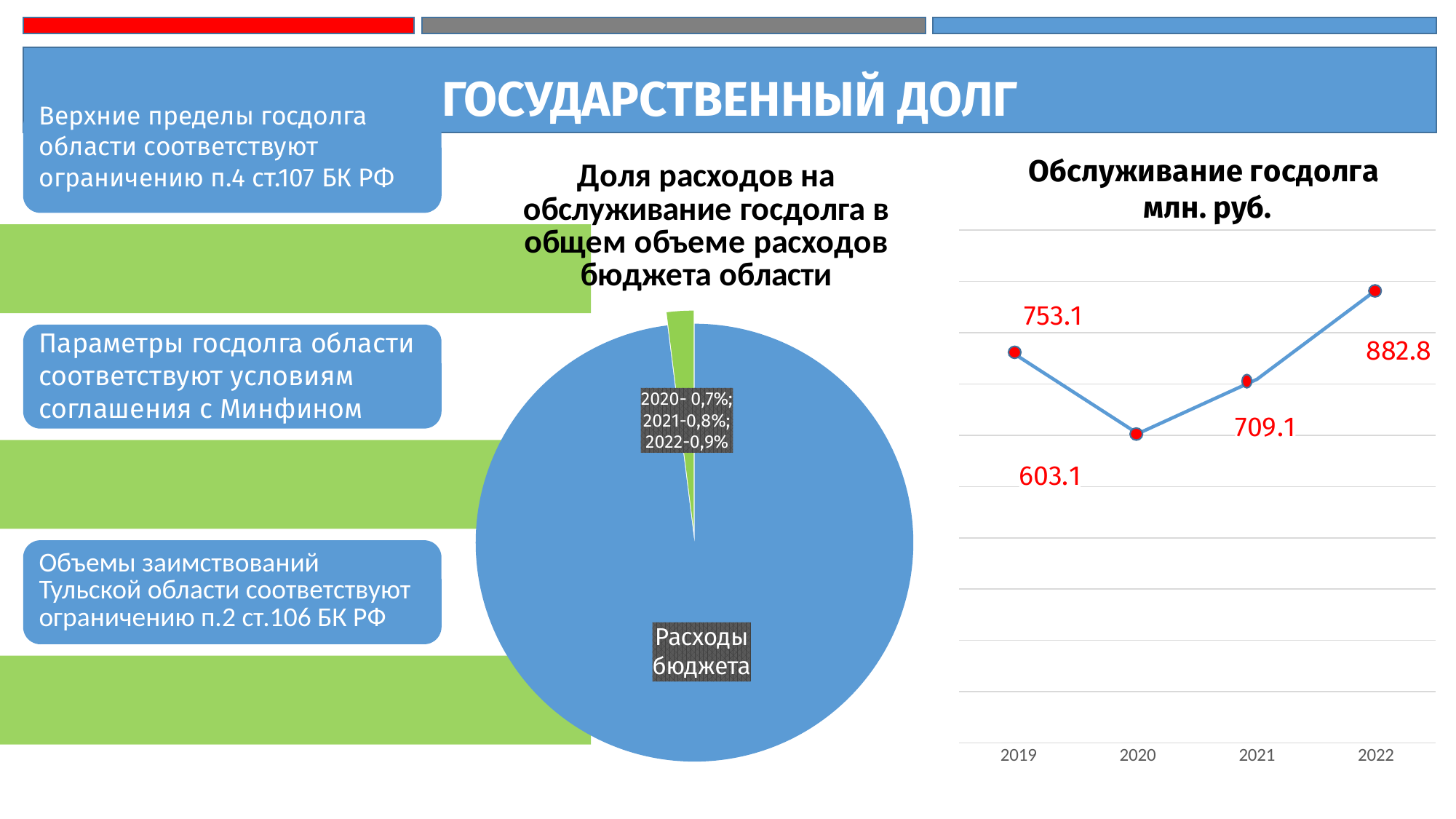

ГОСУДАРСТВЕННЫЙ ДОЛГ
Верхние пределы госдолга области соответствуют ограничению п.4 ст.107 БК РФ
Объемы заимствований Тульской области соответствуют ограничению п.2 ст.106 БК РФ
Параметры госдолга области соответствуют условиям соглашения с Минфином

[unsupported chart]

### Chart: Обслуживание госдолга
млн. руб.

| Category | долг | 2020 | 2021 | 2022 |
|---|---|---|---|---|
| 2019 | 753.1 | 603.1 | 709.1 | 882.8 |
| 2020 | 603.1 | None | None | None |
| 2021 | 709.1 | None | None | None |
| 2022 | 882.8 | None | None | None |